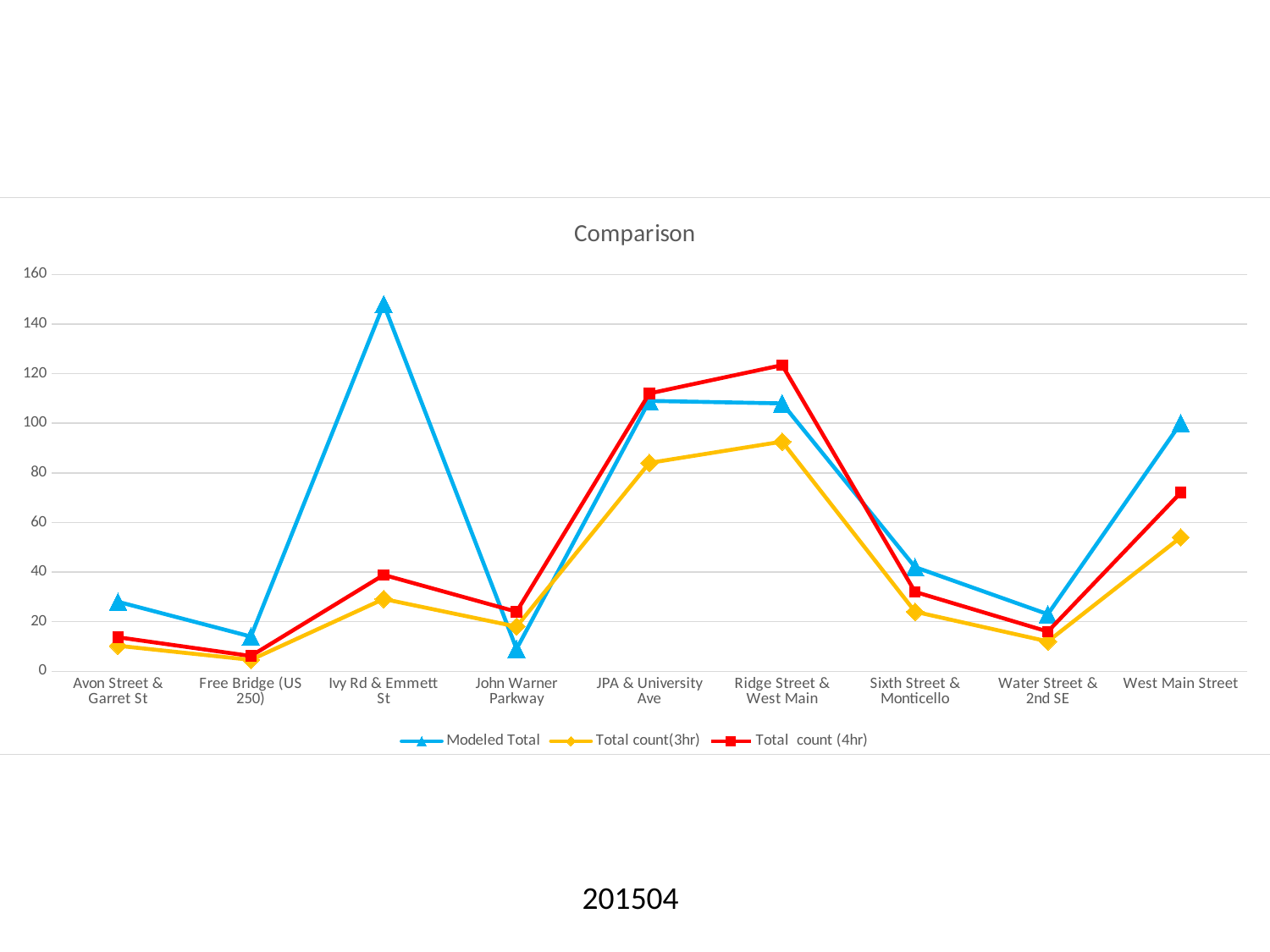

#

### Chart: Comparison

| Category | Modeled Total | Total count(3hr) | Total  count (4hr) |
|---|---|---|---|
| Avon Street & Garret St | 28.0 | 10.285714285714285 | 13.714285714285714 |
| Free Bridge (US 250) | 14.0 | 4.615384615384615 | 6.153846153846153 |
| Ivy Rd & Emmett St | 148.0 | 29.142857142857146 | 38.85714285714286 |
| John Warner Parkway | 9.0 | 18.0 | 24.0 |
| JPA & University Ave | 109.0 | 84.0 | 112.0 |
| Ridge Street & West Main | 108.0 | 92.57142857142856 | 123.42857142857142 |
| Sixth Street & Monticello | 42.0 | 24.0 | 32.0 |
| Water Street & 2nd SE | 23.0 | 12.0 | 16.0 |
| West Main Street | 100.0 | 54.0 | 72.0 |
201504